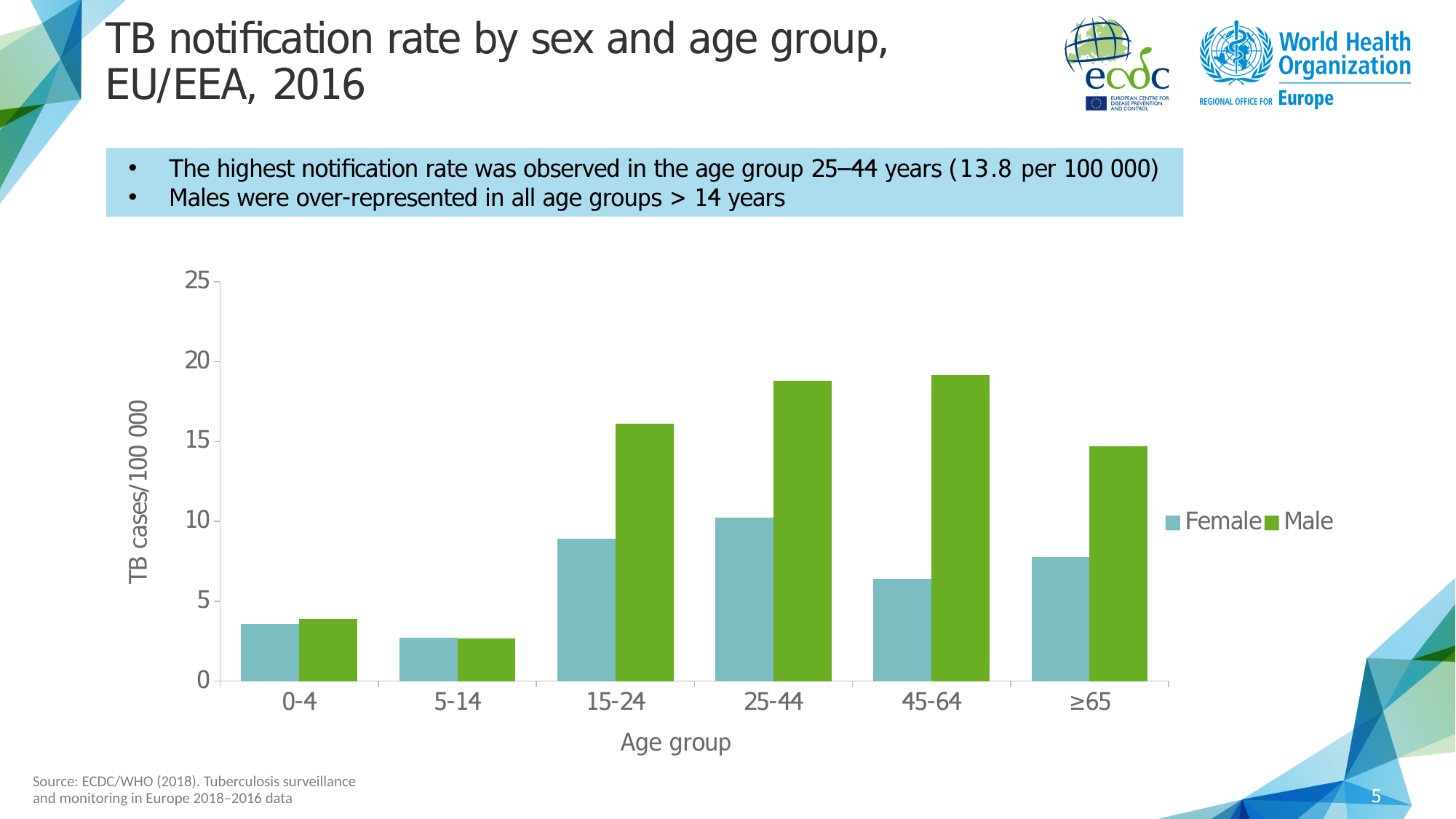

# TB notification rate by sex and age group, EU/EEA, 2016
The highest notification rate was observed in the age group 25–44 years (13.8 per 100 000)
Males were over-represented in all age groups > 14 years

### Chart

| Category | Female | Male |
|---|---|---|
| 0-4 | 3.5680991280536003 | 3.91003593449154 |
| 5-14 | 2.710528160797616 | 2.6628549628788676 |
| 15-24 | 8.921378374542847 | 16.10591138364114 |
| 25-44 | 10.24846586248872 | 18.798623279156477 |
| 45-64 | 6.422089717094421 | 19.178051948318537 |
| ≥65 | 7.74858892179308 | 14.703788874870757 |
Source: ECDC/WHO (2018). Tuberculosis surveillance and monitoring in Europe 2018–2016 data

5